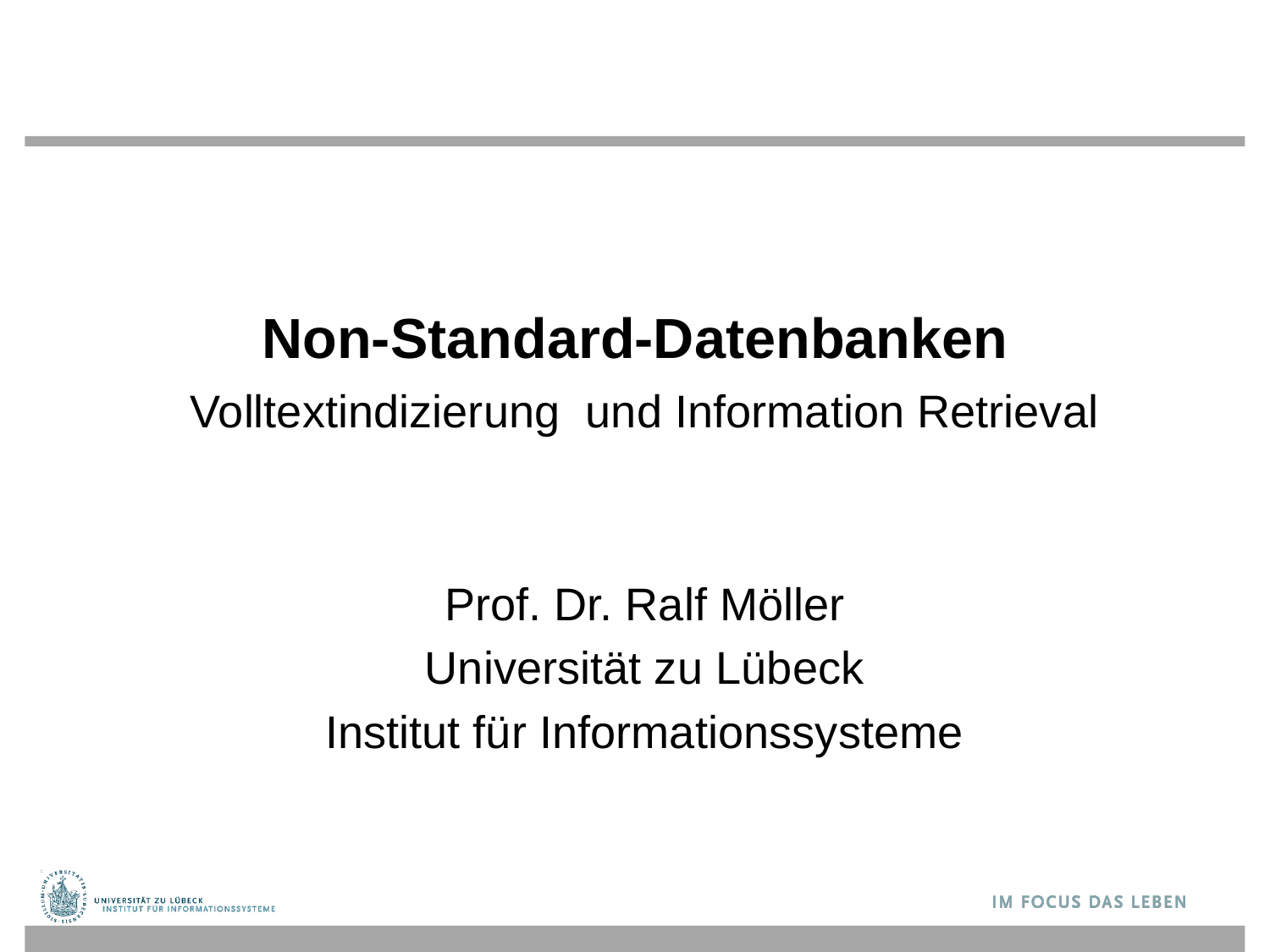

# Non-Standard-Datenbanken
Volltextindizierung  und Information Retrieval

Prof. Dr. Ralf Möller
Universität zu Lübeck
Institut für Informationssysteme